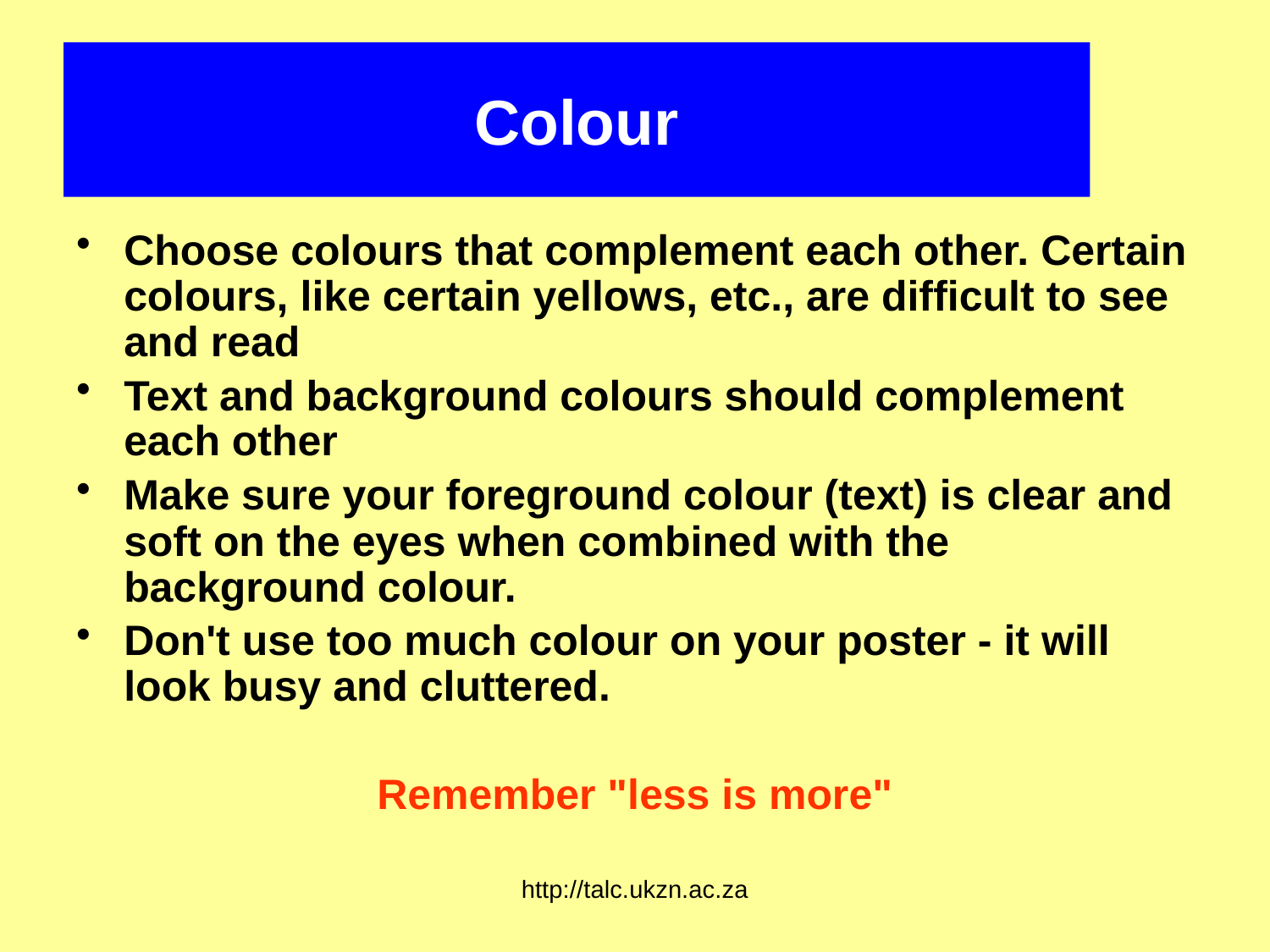

# Colour
Choose colours that complement each other. Certain colours, like certain yellows, etc., are difficult to see and read
Text and background colours should complement each other
Make sure your foreground colour (text) is clear and soft on the eyes when combined with the background colour.
Don't use too much colour on your poster - it will look busy and cluttered.

Remember "less is more"

http://talc.ukzn.ac.za